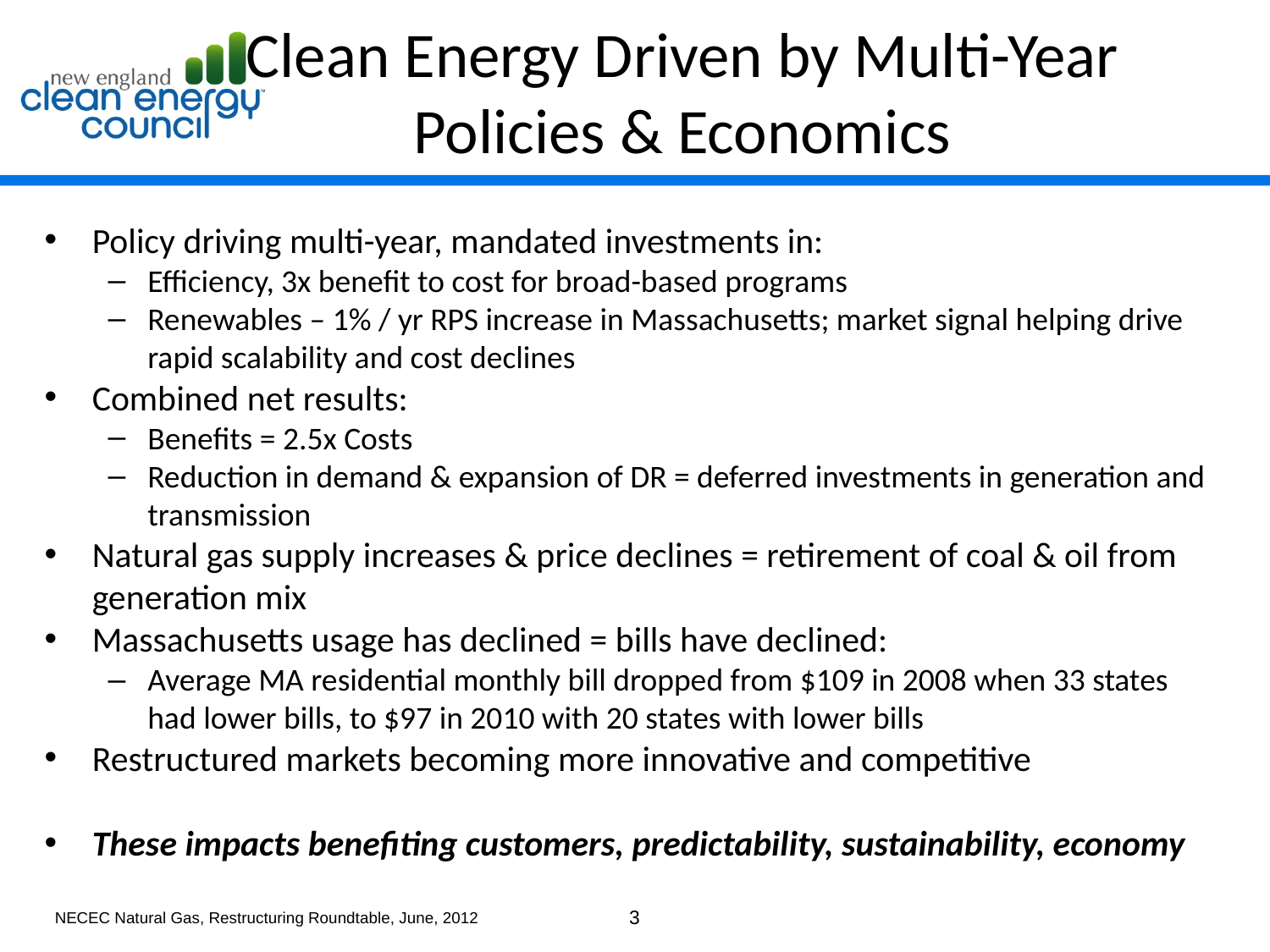

# Clean Energy Driven by Multi-Year Policies & Economics
Policy driving multi-year, mandated investments in:
Efficiency, 3x benefit to cost for broad-based programs
Renewables – 1% / yr RPS increase in Massachusetts; market signal helping drive rapid scalability and cost declines
Combined net results:
Benefits = 2.5x Costs
Reduction in demand & expansion of DR = deferred investments in generation and transmission
Natural gas supply increases & price declines = retirement of coal & oil from generation mix
Massachusetts usage has declined = bills have declined:
Average MA residential monthly bill dropped from $109 in 2008 when 33 states had lower bills, to $97 in 2010 with 20 states with lower bills
Restructured markets becoming more innovative and competitive

These impacts benefiting customers, predictability, sustainability, economy